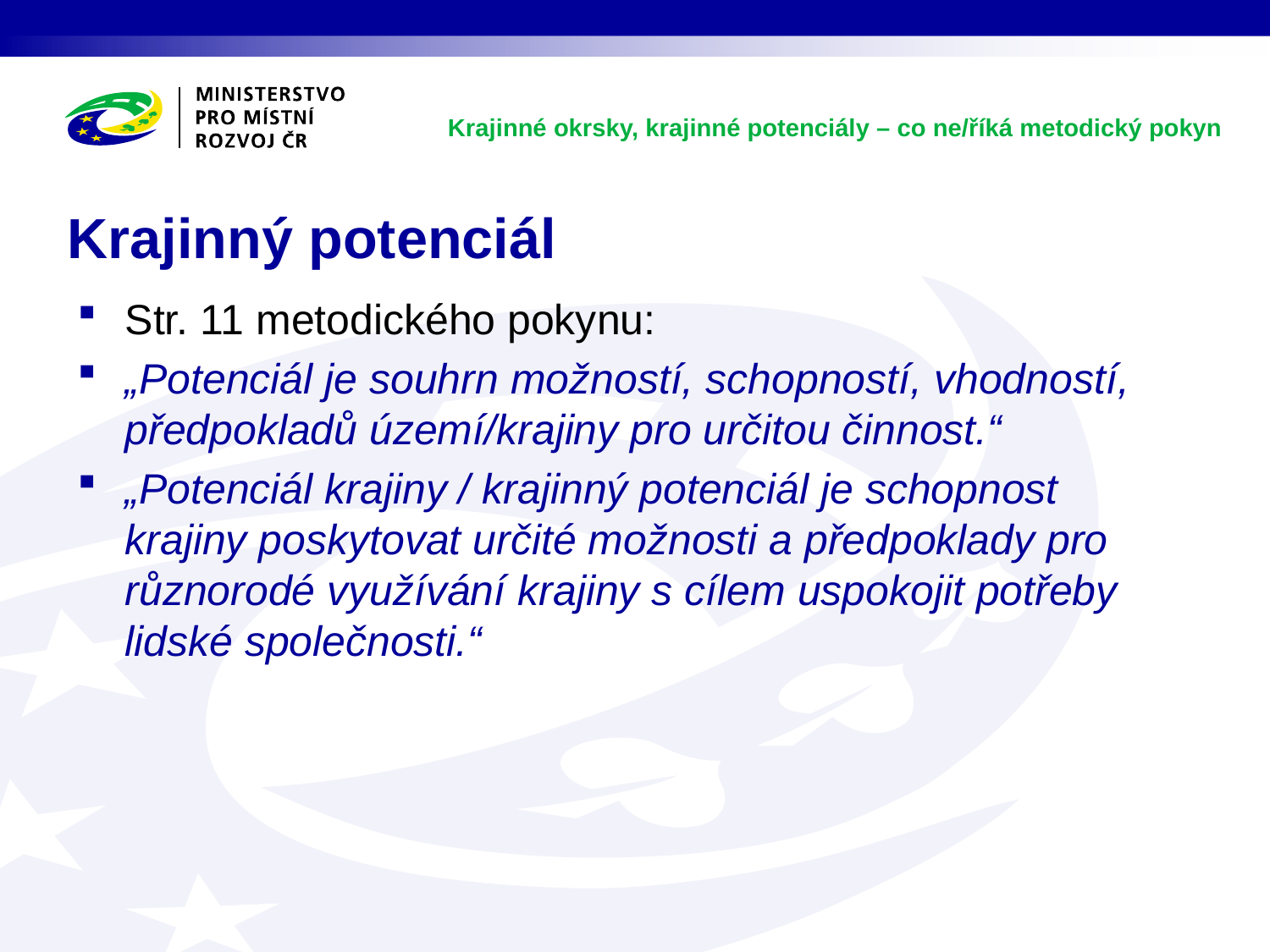

Krajinné okrsky, krajinné potenciály – co ne/říká metodický pokyn
# Krajinný potenciál
Str. 11 metodického pokynu:
„Potenciál je souhrn možností, schopností, vhodností, předpokladů území/krajiny pro určitou činnost.“
„Potenciál krajiny / krajinný potenciál je schopnost krajiny poskytovat určité možnosti a předpoklady pro různorodé využívání krajiny s cílem uspokojit potřeby lidské společnosti.“